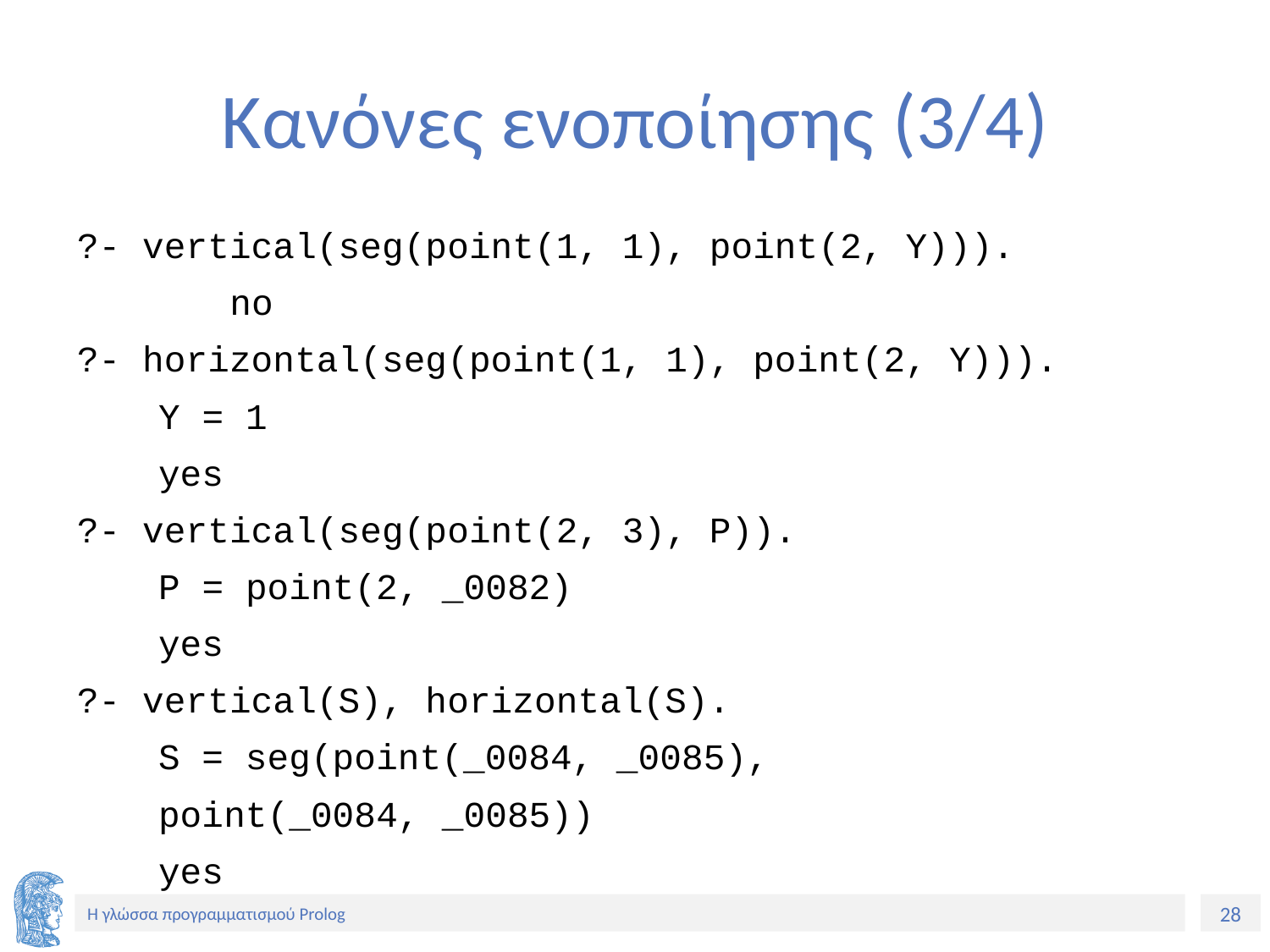

# Κανόνες ενοποίησης (3/4)
?- vertical(seg(point(1, 1), point(2, Y))).
       no
?- horizontal(seg(point(1, 1), point(2, Y))).
	Y = 1
	yes
?- vertical(seg(point(2, 3), P)).
	P = point(2, _0082)
	yes
?- vertical(S), horizontal(S).
	S = seg(point(_0084, _0085),
	point(_0084, _0085))
	yes